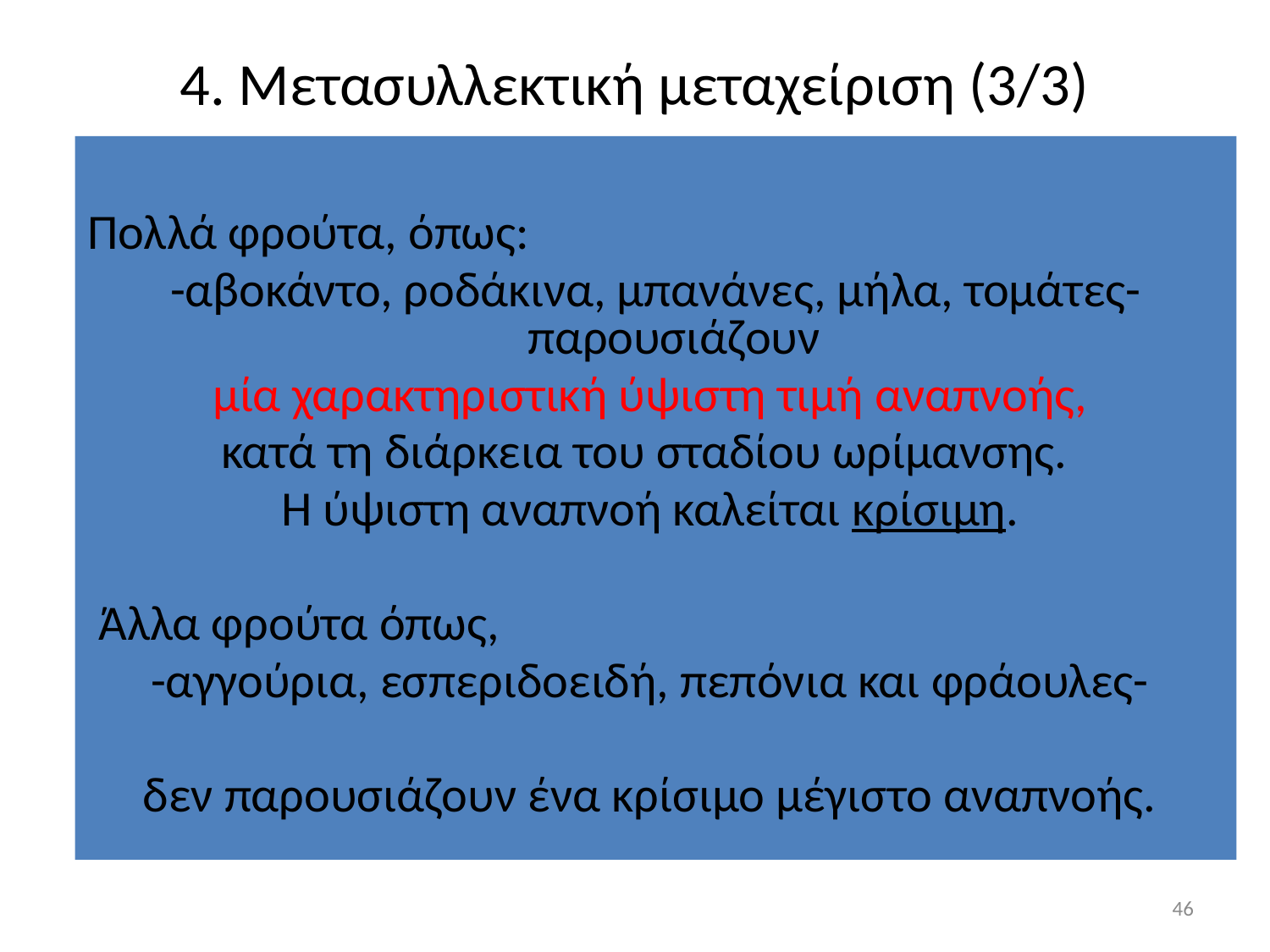

# 4. Μετασυλλεκτική μεταχείριση (3/3)

Πολλά φρούτα, όπως:
-αβοκάντο, ροδάκινα, μπανάνες, μήλα, τομάτες- παρουσιάζουν
μία χαρακτηριστική ύψιστη τιμή αναπνοής,
κατά τη διάρκεια του σταδίου ωρίμανσης.
Η ύψιστη αναπνοή καλείται κρίσιμη.

 Άλλα φρούτα όπως,
-αγγούρια, εσπεριδοειδή, πεπόνια και φράουλες-

δεν παρουσιάζουν ένα κρίσιμο μέγιστο αναπνοής.

46